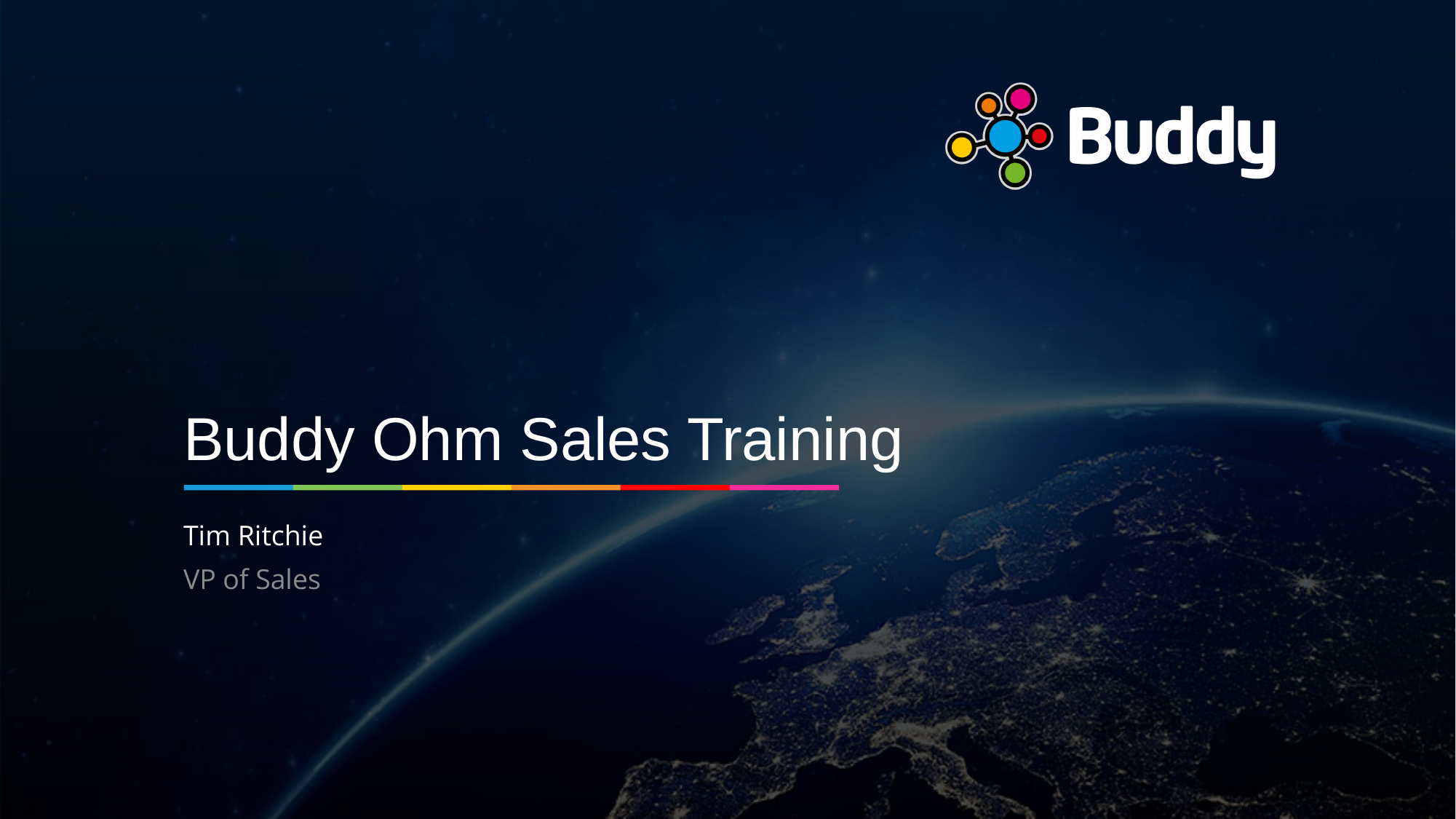

Buddy Ohm Sales Training
Tim Ritchie
VP of Sales